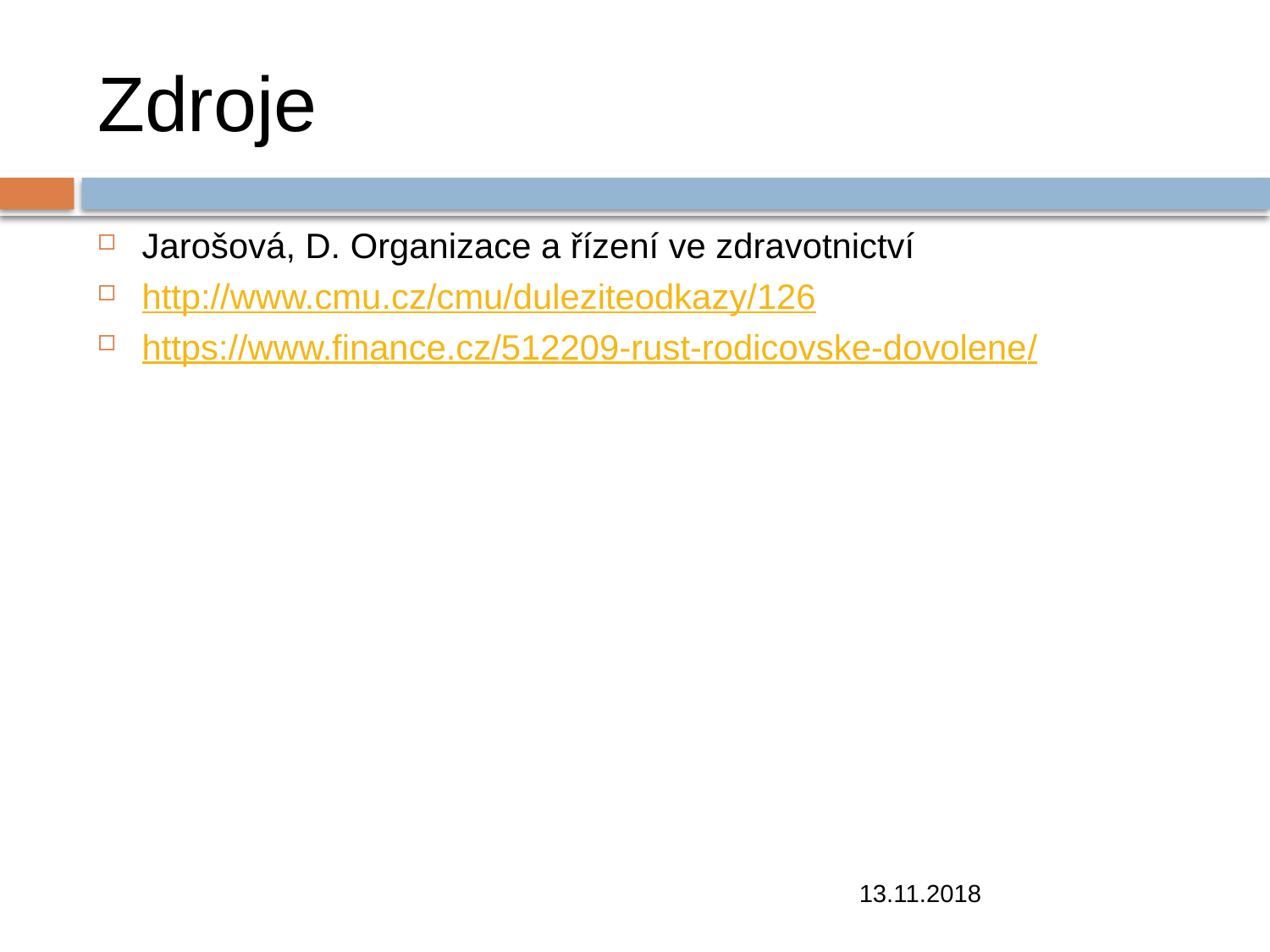

# Zdroje
Jarošová, D. Organizace a řízení ve zdravotnictví
http://www.cmu.cz/cmu/duleziteodkazy/126
https://www.finance.cz/512209-rust-rodicovske-dovolene/

13.11.2018